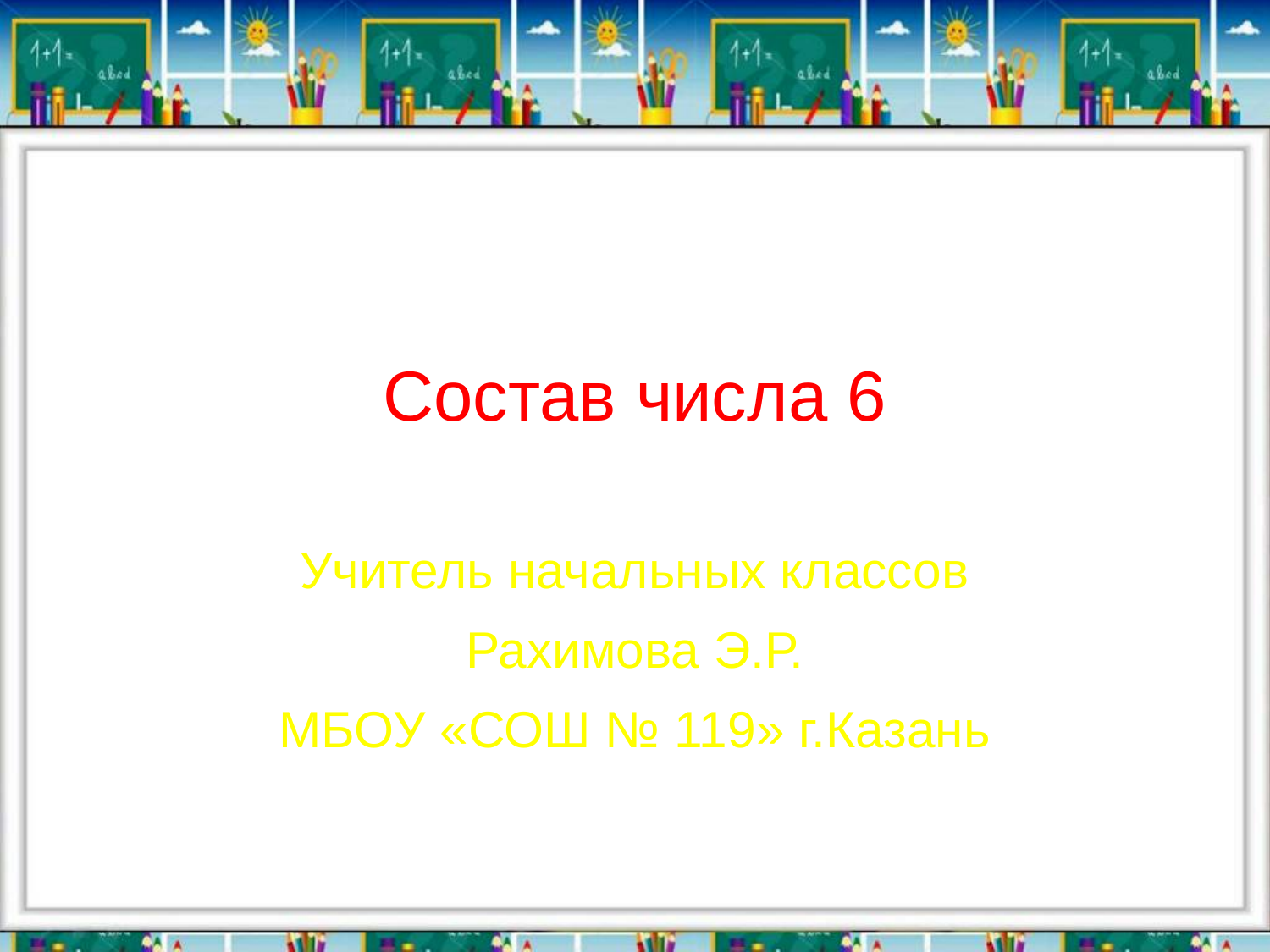

# Состав числа 6
Учитель начальных классов
Рахимова Э.Р.
МБОУ «СОШ № 119» г.Казань